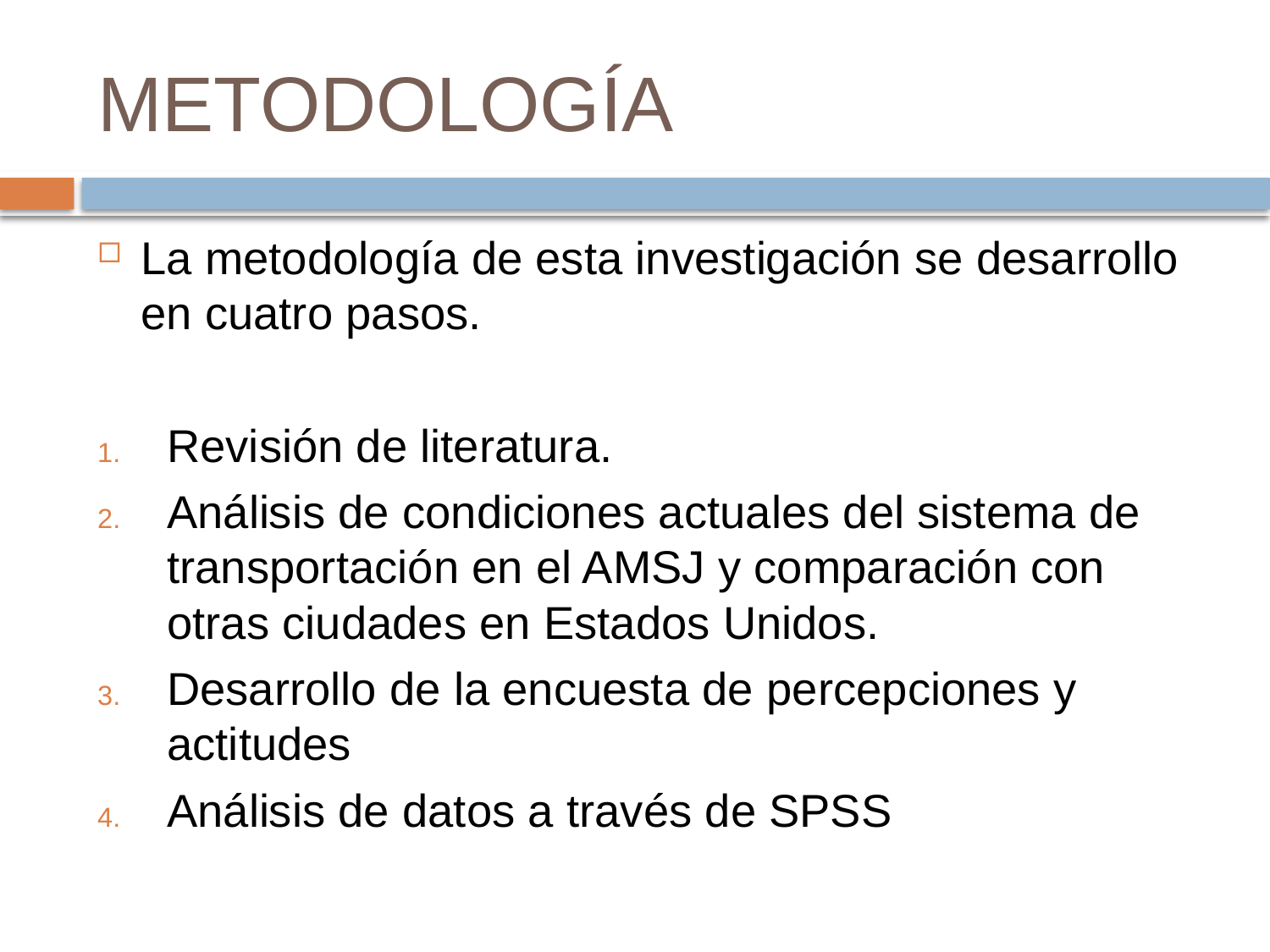

# METODOLOGÍA
La metodología de esta investigación se desarrollo en cuatro pasos.

Revisión de literatura.
Análisis de condiciones actuales del sistema de transportación en el AMSJ y comparación con otras ciudades en Estados Unidos.
Desarrollo de la encuesta de percepciones y actitudes
Análisis de datos a través de SPSS